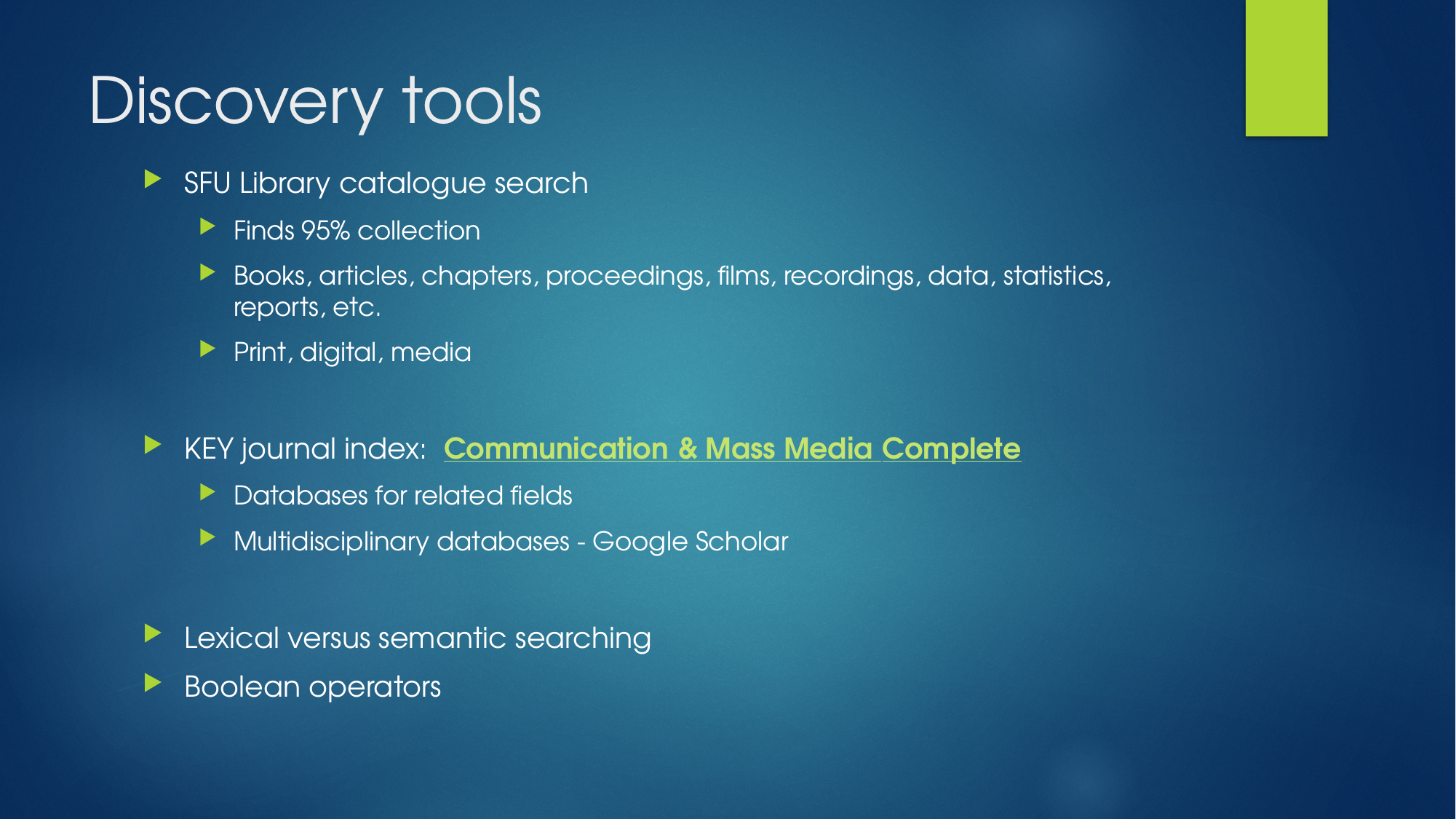

# Discovery tools
SFU Library catalogue search
Finds 95% collection
Books, articles, chapters, proceedings, films, recordings, data, statistics, reports, etc.
Print, digital, media

KEY journal index:  Communication & Mass Media Complete
Databases for related fields
Multidisciplinary databases - Google Scholar

Lexical versus semantic searching
Boolean operators